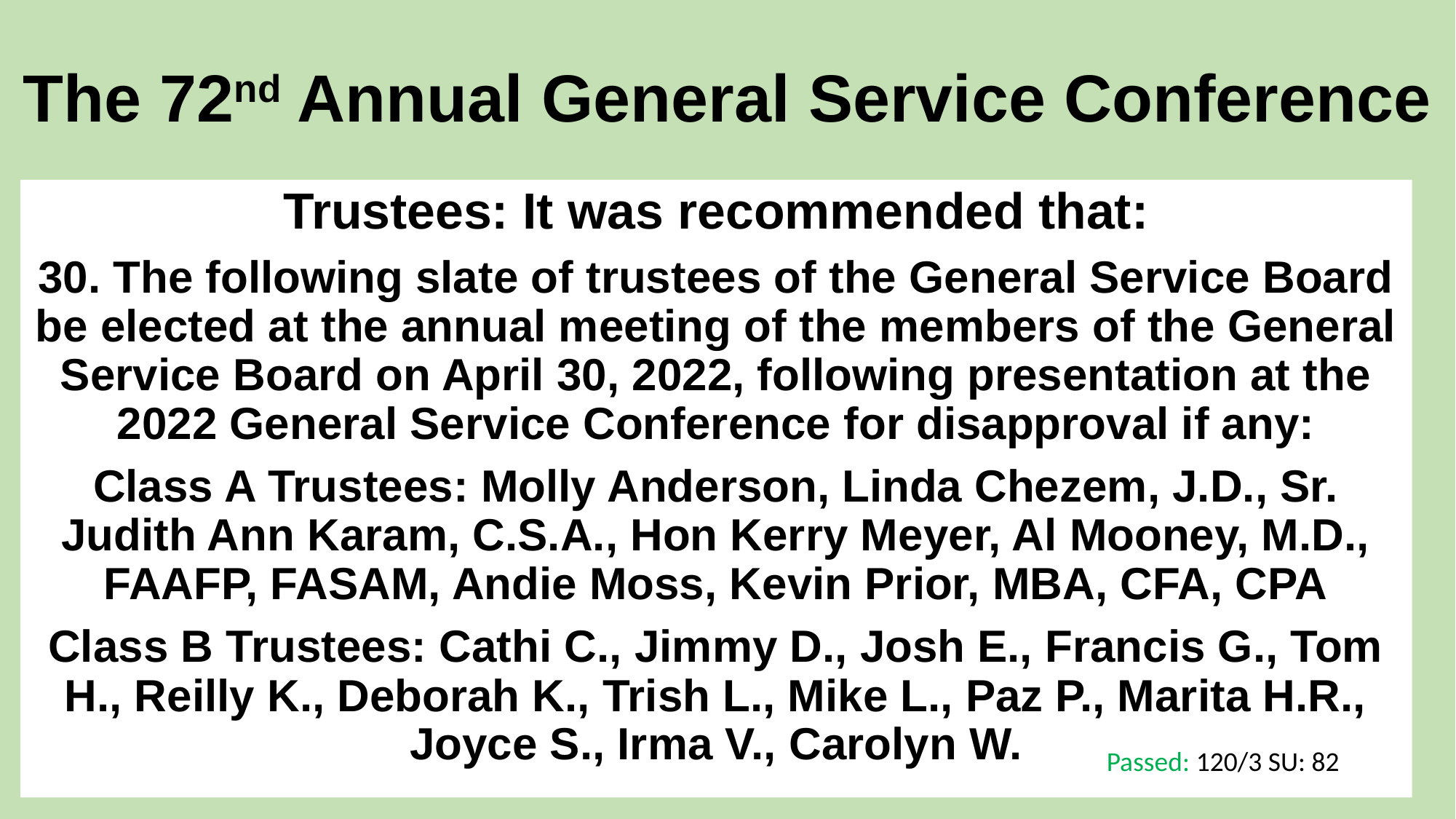

# The 72nd Annual General Service Conference
Trustees: It was recommended that:
30. The following slate of trustees of the General Service Board be elected at the annual meeting of the members of the General Service Board on April 30, 2022, following presentation at the 2022 General Service Conference for disapproval if any:
Class A Trustees: Molly Anderson, Linda Chezem, J.D., Sr. Judith Ann Karam, C.S.A., Hon Kerry Meyer, Al Mooney, M.D., FAAFP, FASAM, Andie Moss, Kevin Prior, MBA, CFA, CPA
Class B Trustees: Cathi C., Jimmy D., Josh E., Francis G., Tom H., Reilly K., Deborah K., Trish L., Mike L., Paz P., Marita H.R., Joyce S., Irma V., Carolyn W.
Passed: 120/3 SU: 82